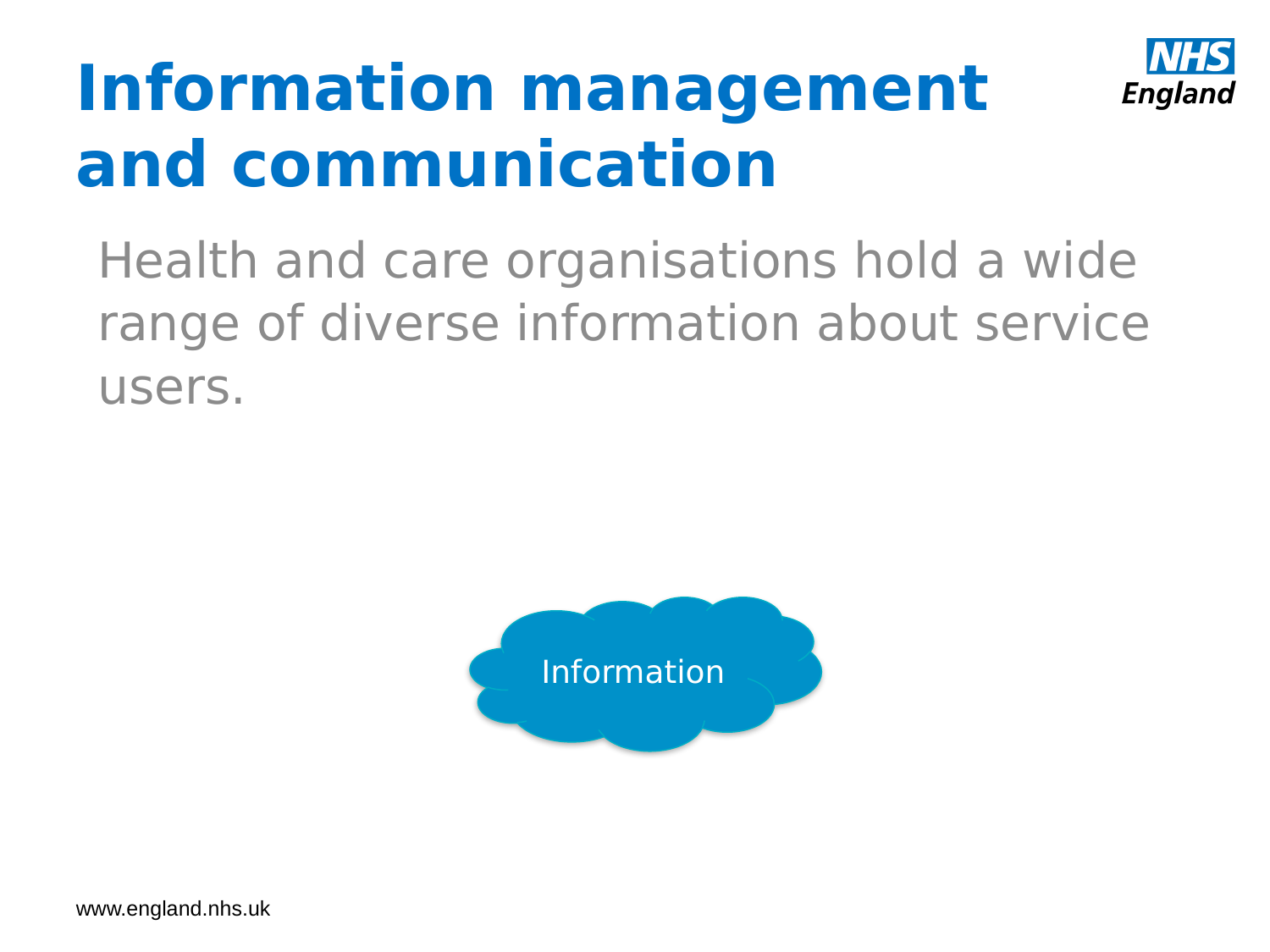

Information management and communication

Health and care organisations hold a wide range of diverse information about service users.

Information